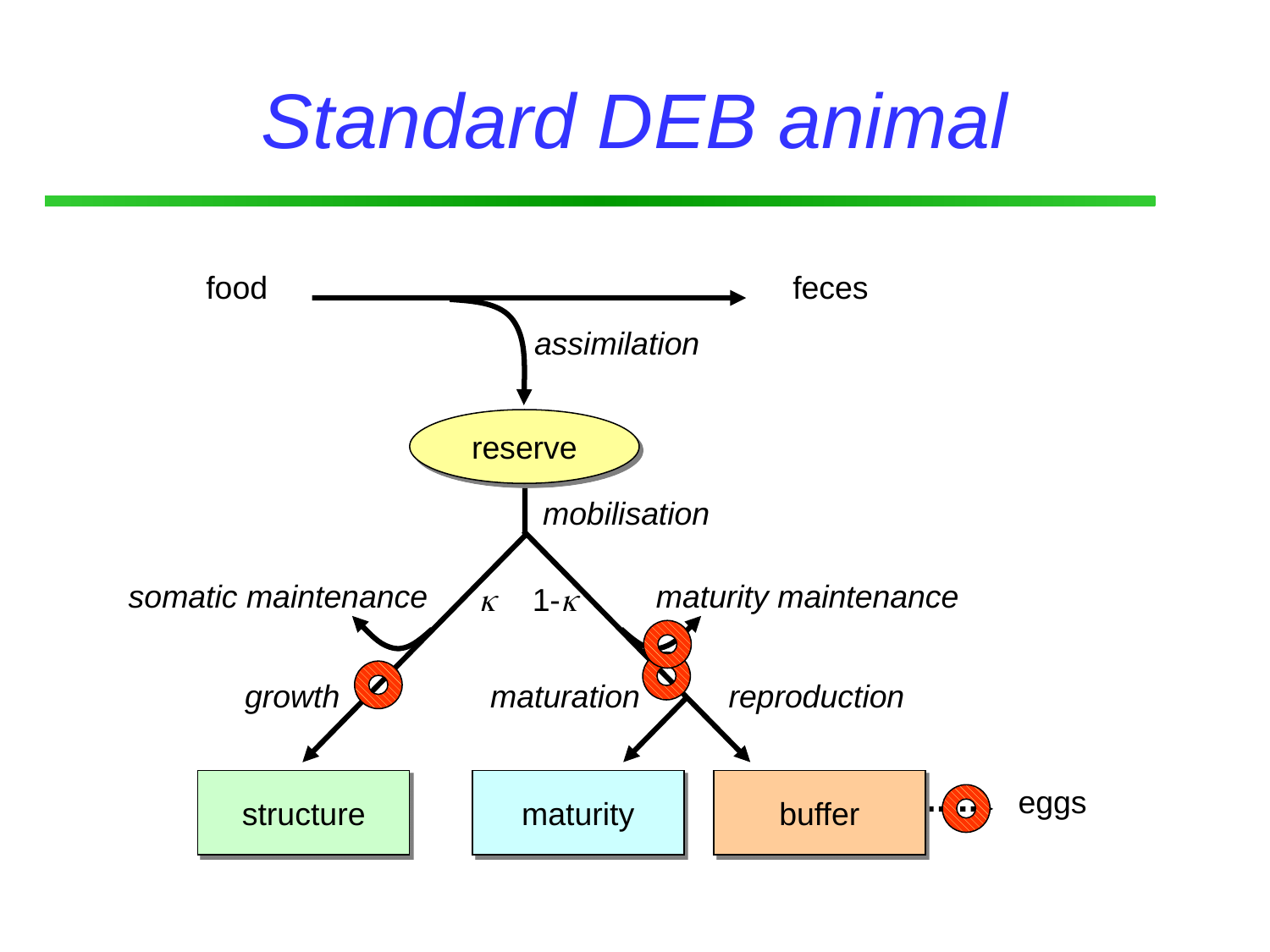

# Standard DEB animal
food
feces

assimilation
reserve
mobilisation

somatic maintenance
maturity maintenance
κ
1-κ

maturation
reproduction
growth

structure
maturity
buffer
eggs